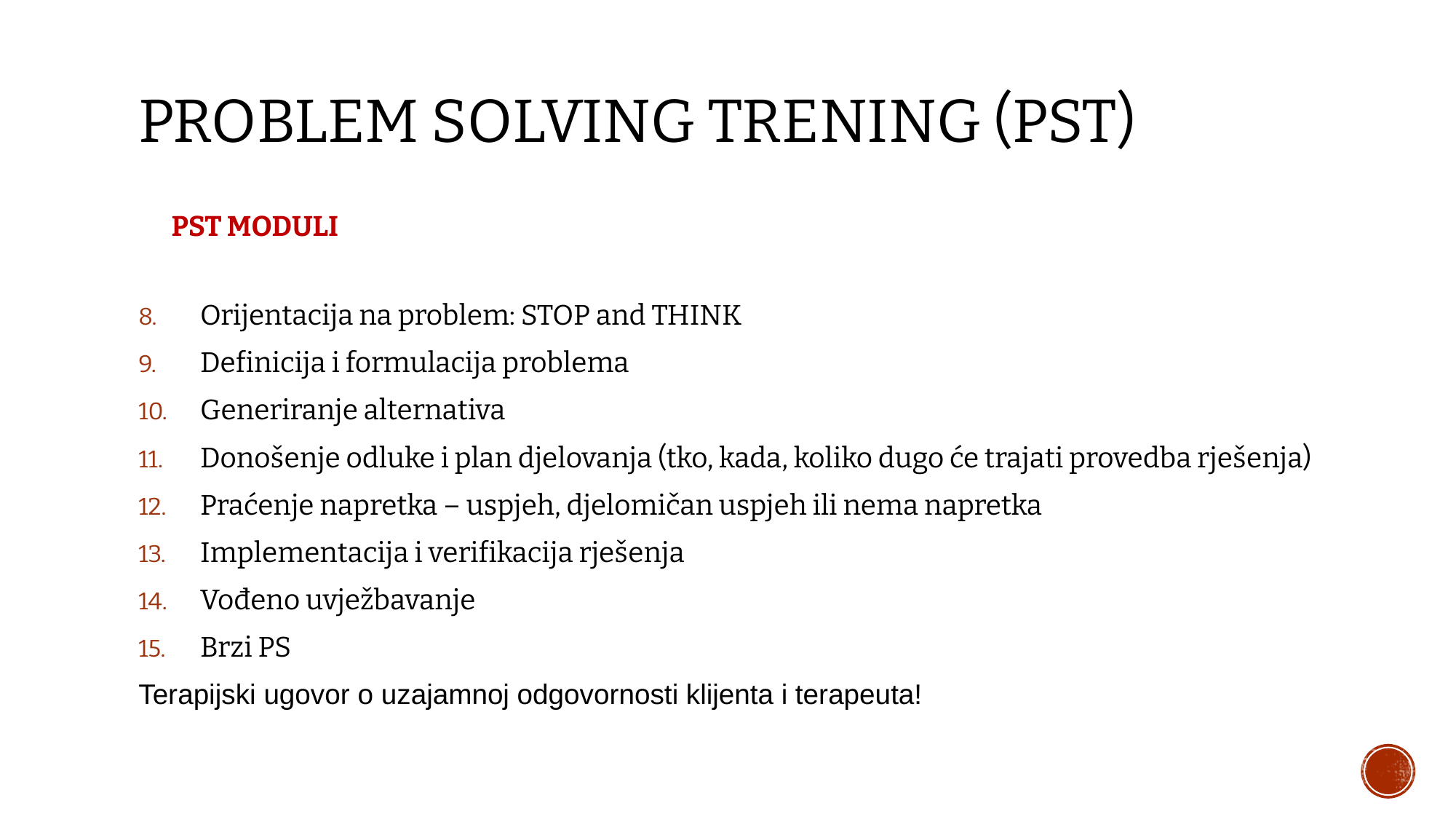

# PROBLEM SOLVING TRENING (pst)
PST MODULI

Orijentacija na problem: STOP and THINK
Definicija i formulacija problema
Generiranje alternativa
Donošenje odluke i plan djelovanja (tko, kada, koliko dugo će trajati provedba rješenja)
Praćenje napretka – uspjeh, djelomičan uspjeh ili nema napretka
Implementacija i verifikacija rješenja
Vođeno uvježbavanje
Brzi PS
Terapijski ugovor o uzajamnoj odgovornosti klijenta i terapeuta!